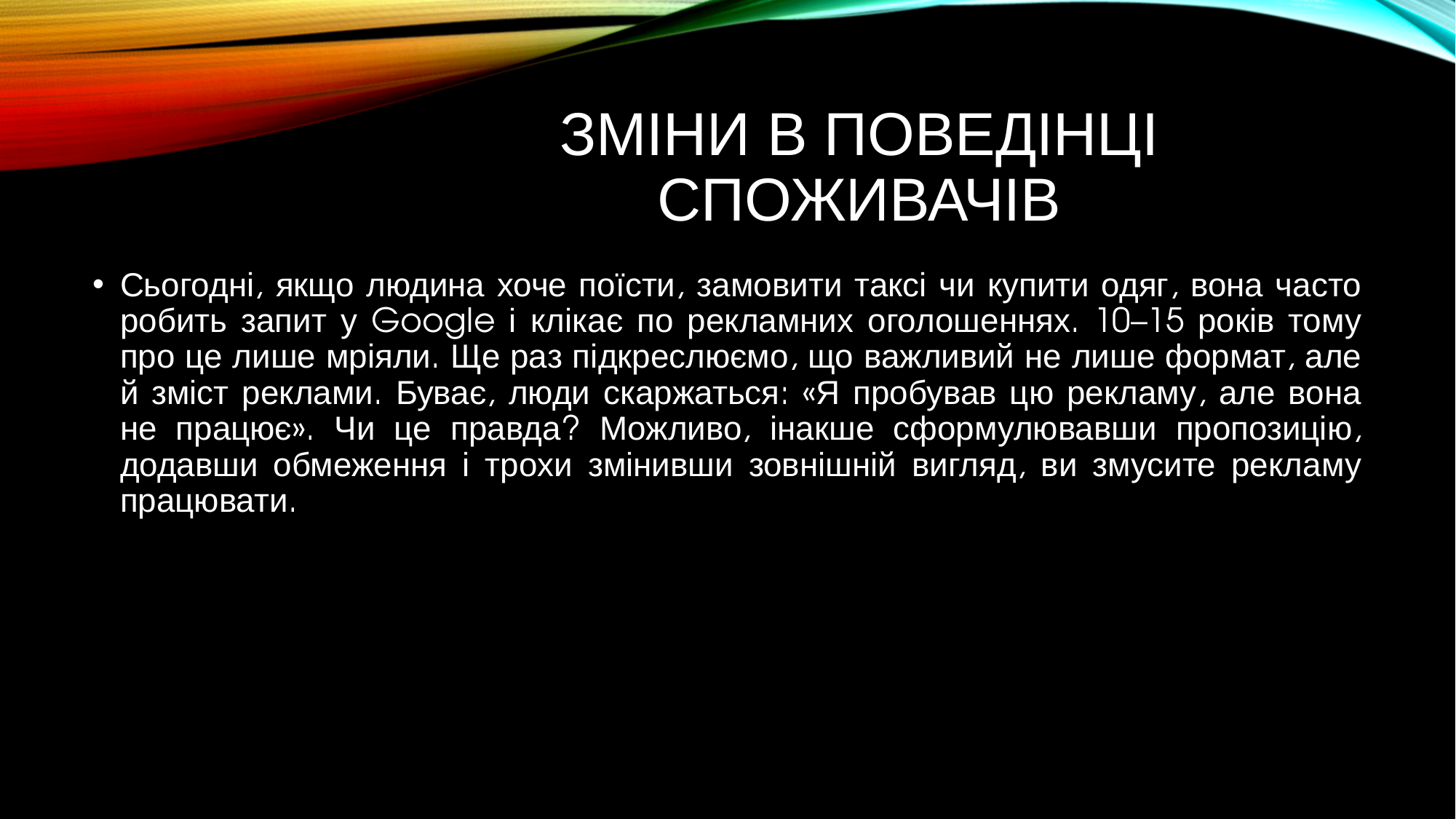

# Зміни в поведінці споживачів
Сьогодні, якщо людина хоче поїсти, замовити таксі чи купити одяг, вона часто робить запит у Google і клікає по рекламних оголошеннях. 10–15 років тому про це лише мріяли. Ще раз підкреслюємо, що важливий не лише формат, але й зміст реклами. Буває, люди скаржаться: «Я пробував цю рекламу, але вона не працює». Чи це правда? Можливо, інакше сформулювавши пропозицію, додавши обмеження і трохи змінивши зовнішній вигляд, ви змусите рекламу працювати.